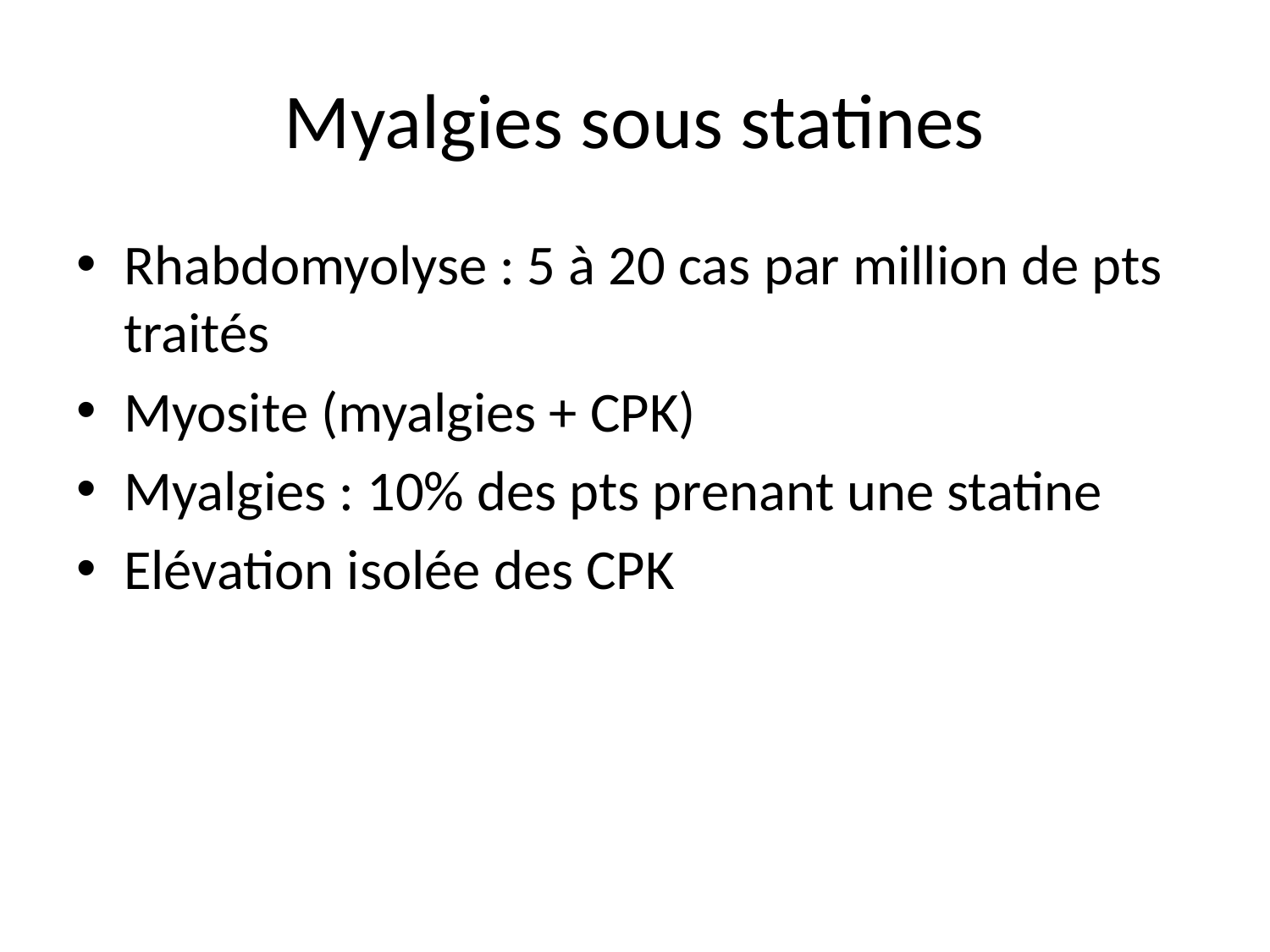

# Myalgies sous statines
Rhabdomyolyse : 5 à 20 cas par million de pts traités
Myosite (myalgies + CPK)
Myalgies : 10% des pts prenant une statine
Elévation isolée des CPK